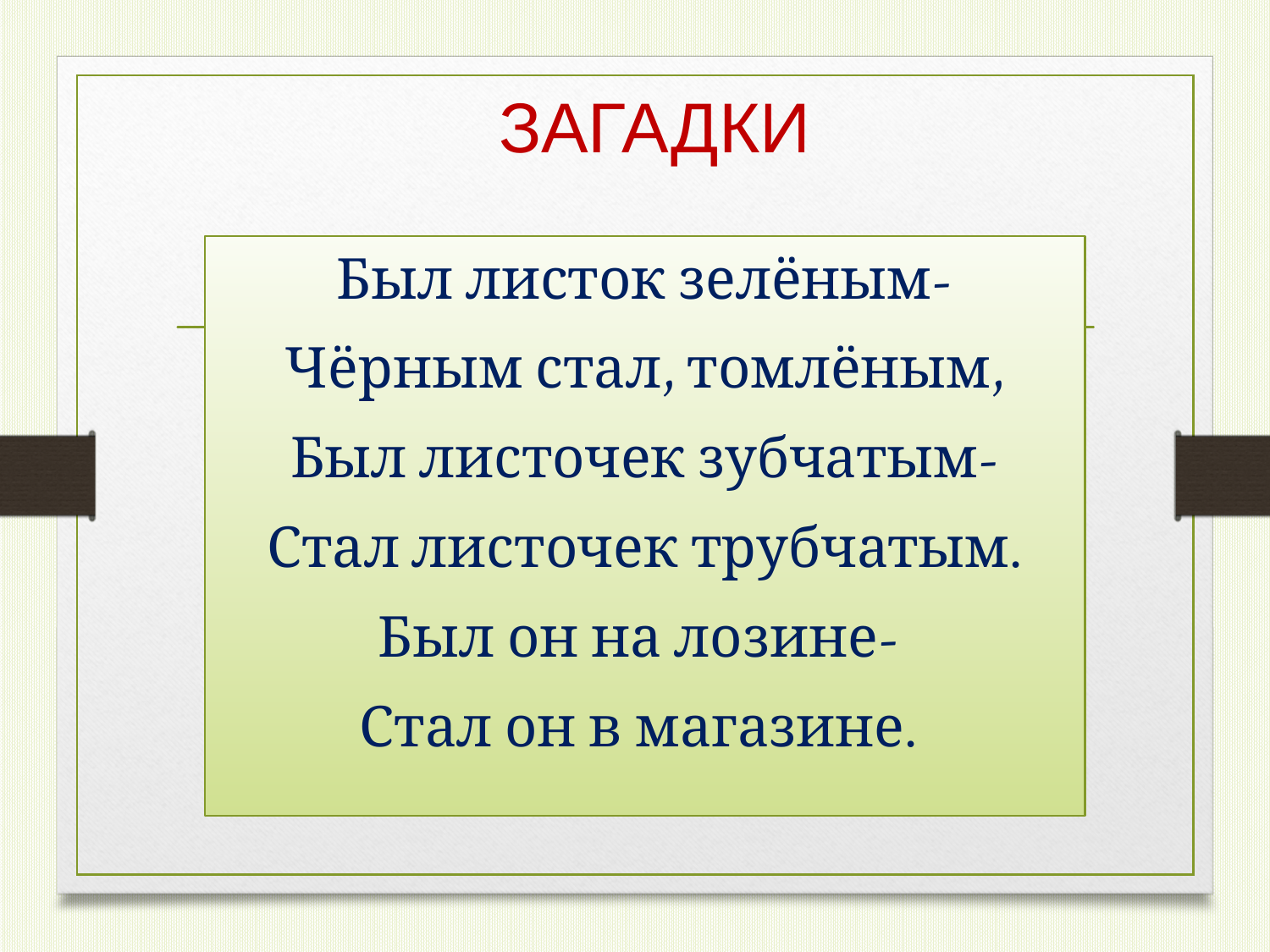

ЗАГАДКИ
Был листок зелёным-
Чёрным стал, томлёным,
Был листочек зубчатым-
Стал листочек трубчатым.
Был он на лозине-
Стал он в магазине.